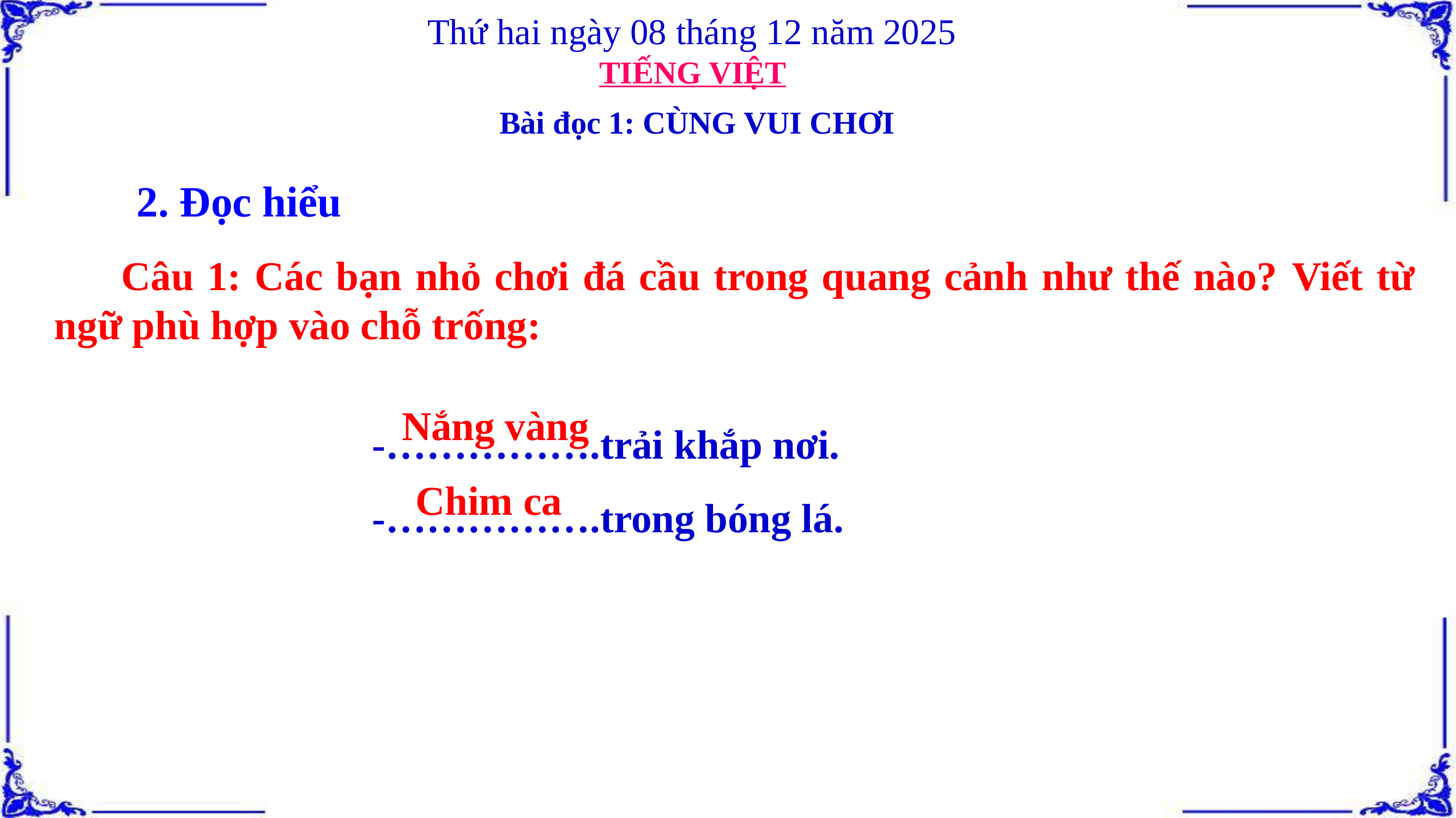

Thứ hai ngày 08 tháng 12 năm 2025
TIẾNG VIỆT
Bài đọc 1: CÙNG VUI CHƠI
2. Đọc hiểu
     Câu 1: Các bạn nhỏ chơi đá cầu trong quang cảnh như thế nào? Viết từ ngữ phù hợp vào chỗ trống:
-…………….trải khắp nơi.
-…………….trong bóng lá.
Nắng vàng
Chim ca